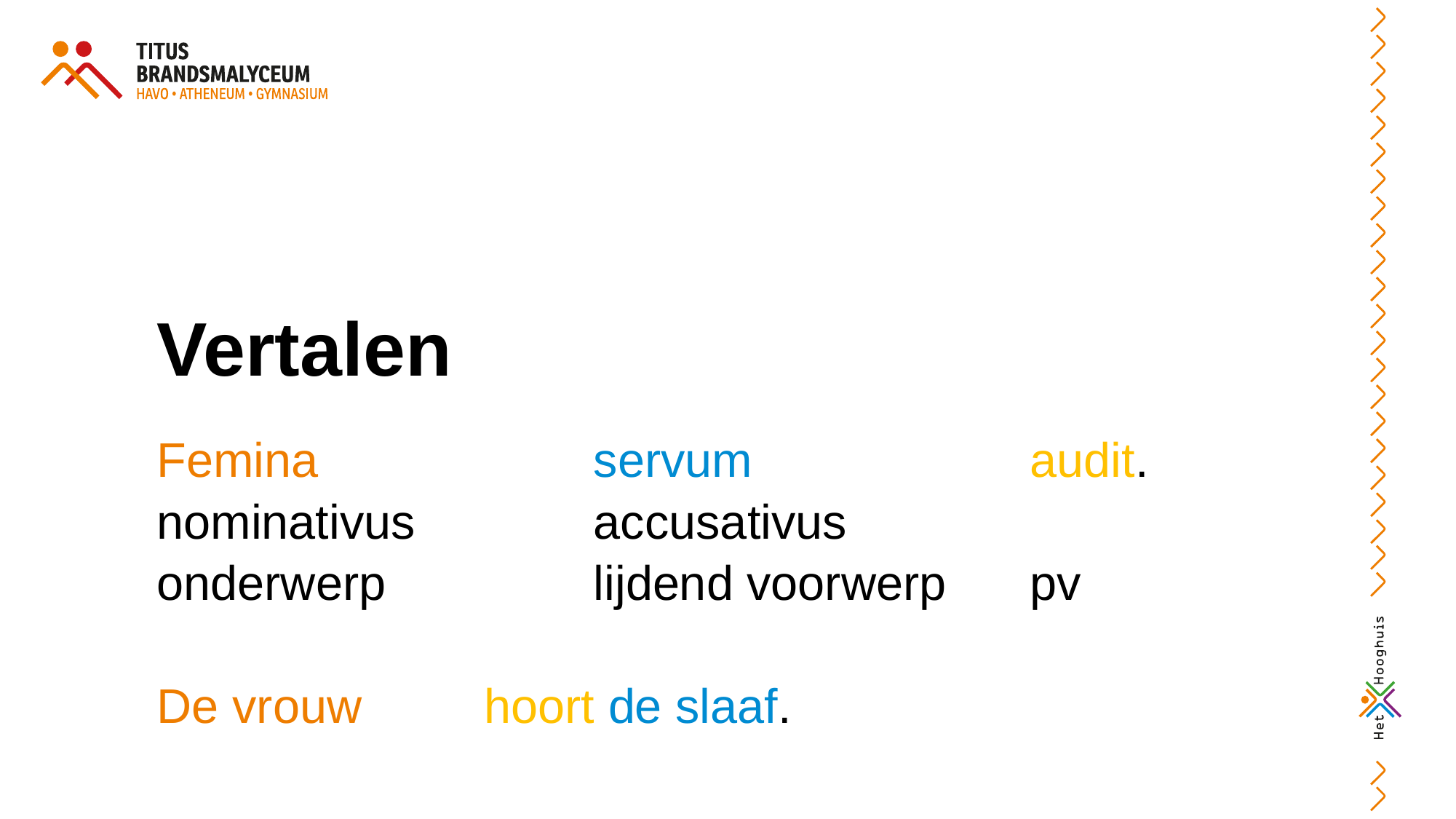

# Vertalen
Femina 			servum 			audit.
nominativus		accusativus
onderwerp		lijdend voorwerp	pv

De vrouw 	hoort de slaaf.